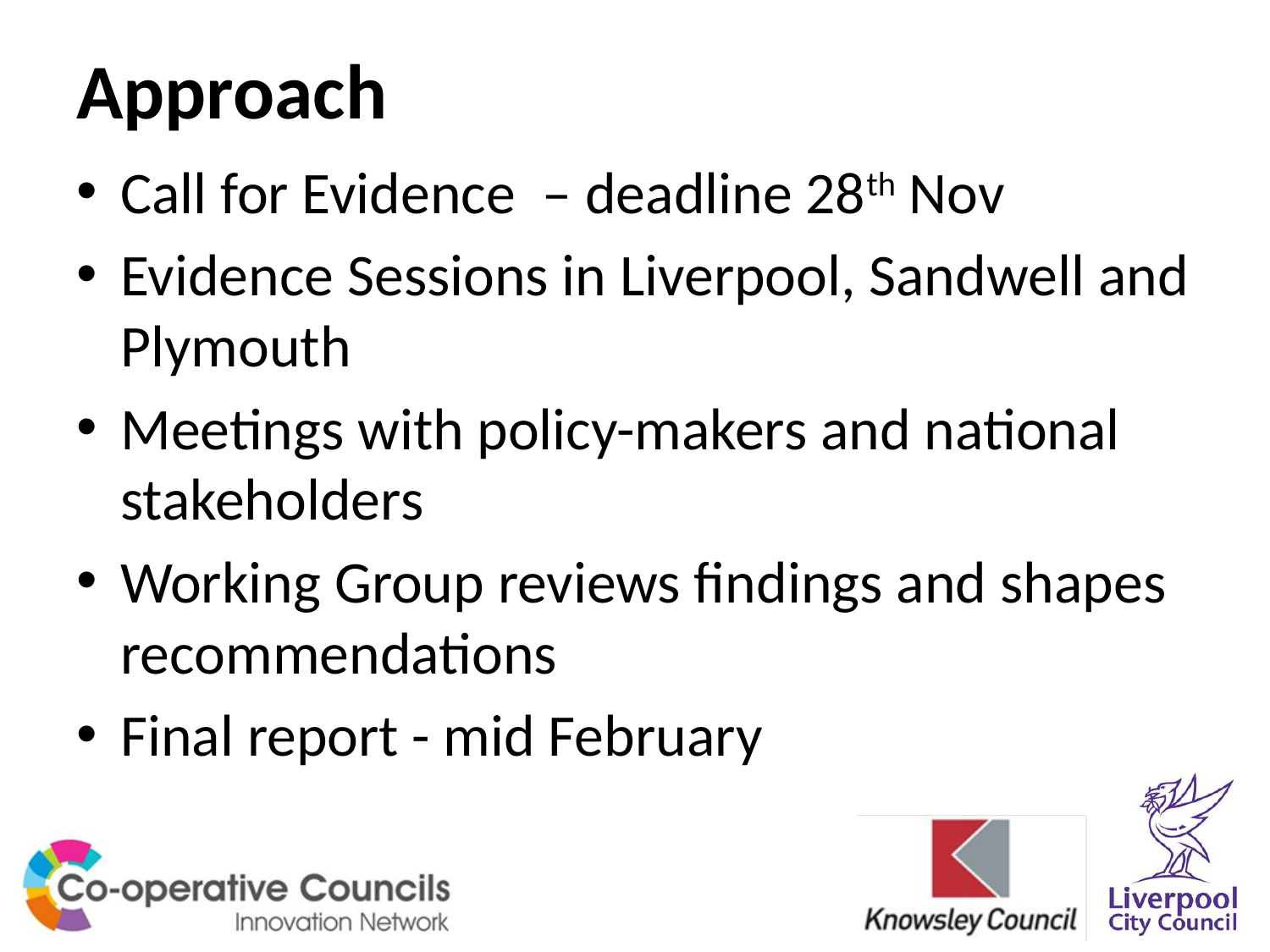

# Approach
Call for Evidence  – deadline 28th Nov
Evidence Sessions in Liverpool, Sandwell and Plymouth
Meetings with policy-makers and national stakeholders
Working Group reviews findings and shapes recommendations
Final report - mid February